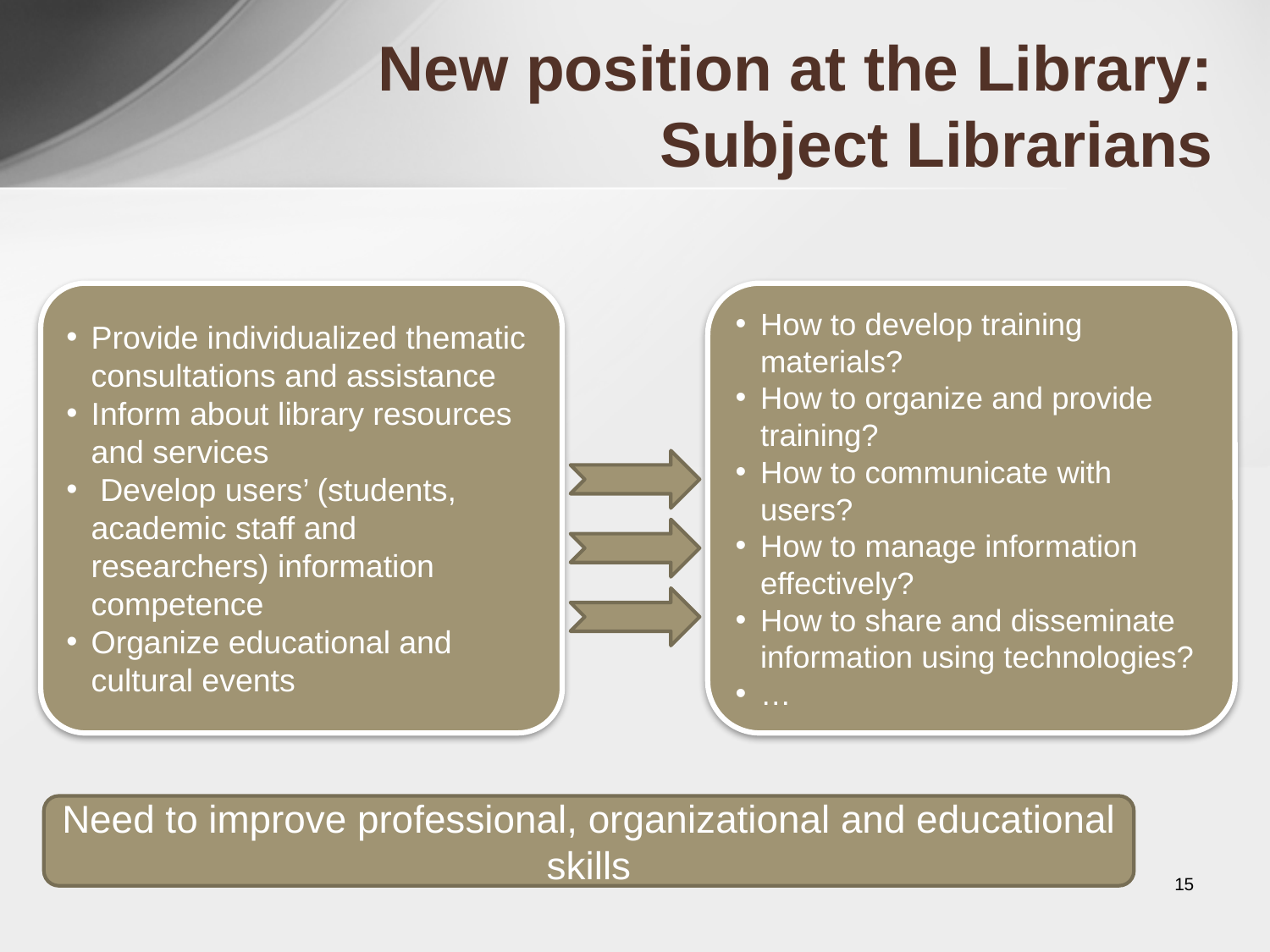

# New position at the Library: Subject Librarians
Provide individualized thematic consultations and assistance
Inform about library resources and services
 Develop users’ (students, academic staff and researchers) information competence
Organize educational and cultural events
How to develop training materials?
How to organize and provide training?
How to communicate with users?
How to manage information effectively?
How to share and disseminate information using technologies?
…

Need to improve professional, organizational and educational skills
15